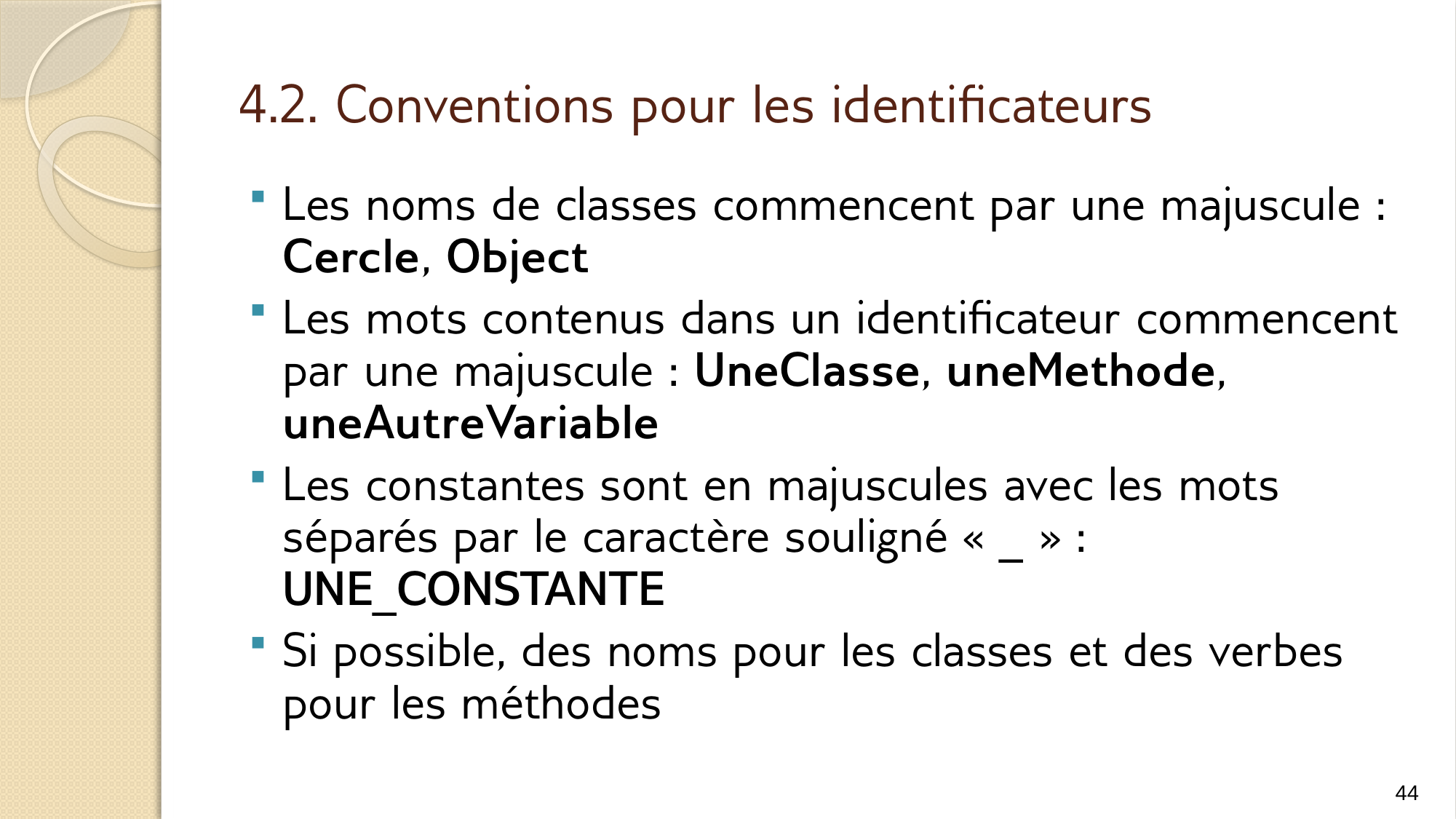

# 4.2. Conventions pour les identificateurs
Les noms de classes commencent par une majuscule : Cercle, Object
Les mots contenus dans un identificateur commencent par une majuscule : UneClasse, uneMethode, uneAutreVariable
Les constantes sont en majuscules avec les mots séparés par le caractère souligné « _ » : UNE_CONSTANTE
Si possible, des noms pour les classes et des verbes pour les méthodes
44